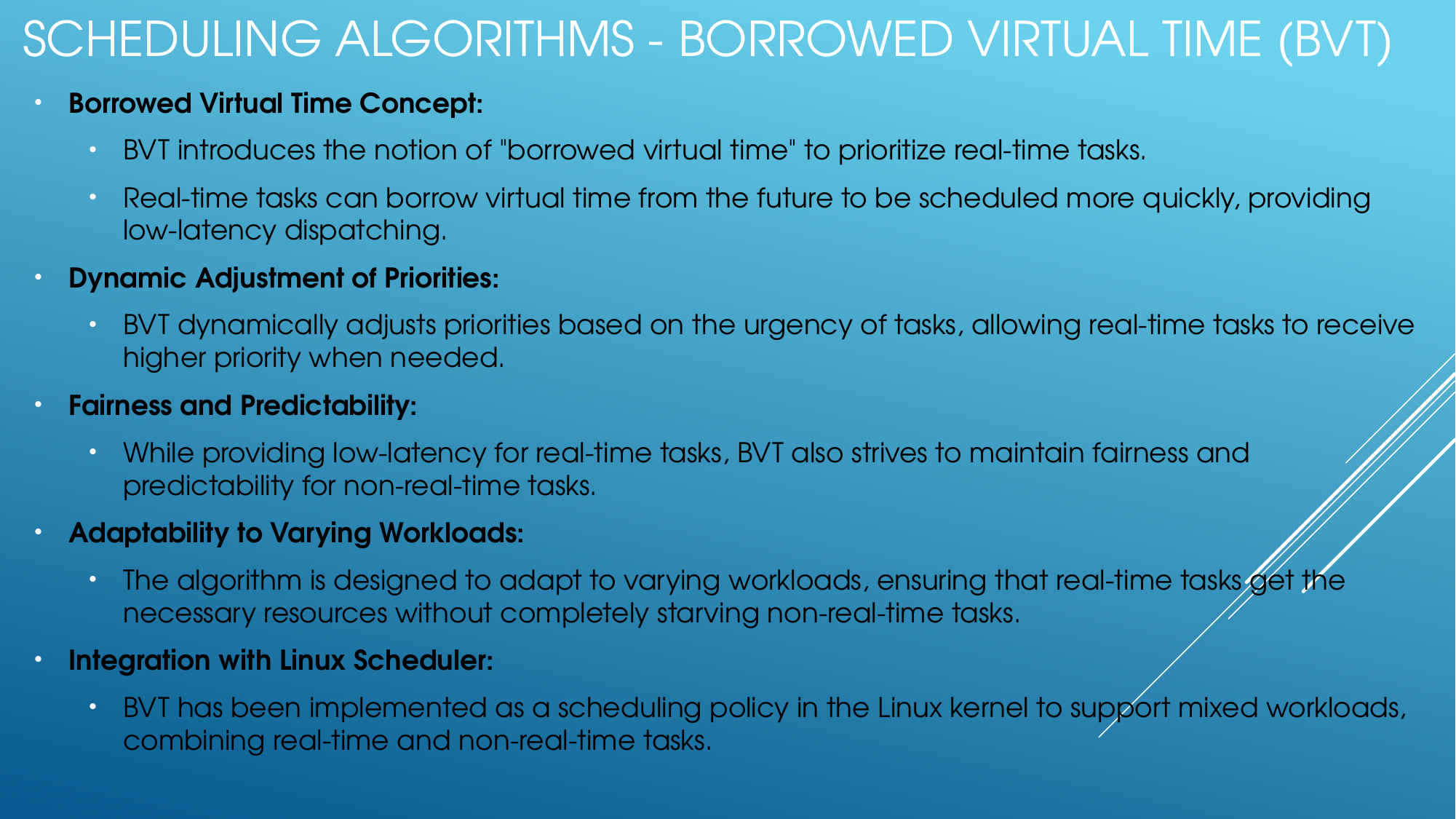

# Scheduling algorithms - borrowed virtual time (BVT)
Borrowed Virtual Time Concept:
BVT introduces the notion of "borrowed virtual time" to prioritize real-time tasks.
Real-time tasks can borrow virtual time from the future to be scheduled more quickly, providing low-latency dispatching.
Dynamic Adjustment of Priorities:
BVT dynamically adjusts priorities based on the urgency of tasks, allowing real-time tasks to receive higher priority when needed.
Fairness and Predictability:
While providing low-latency for real-time tasks, BVT also strives to maintain fairness and predictability for non-real-time tasks.
Adaptability to Varying Workloads:
The algorithm is designed to adapt to varying workloads, ensuring that real-time tasks get the necessary resources without completely starving non-real-time tasks.
Integration with Linux Scheduler:
BVT has been implemented as a scheduling policy in the Linux kernel to support mixed workloads, combining real-time and non-real-time tasks.